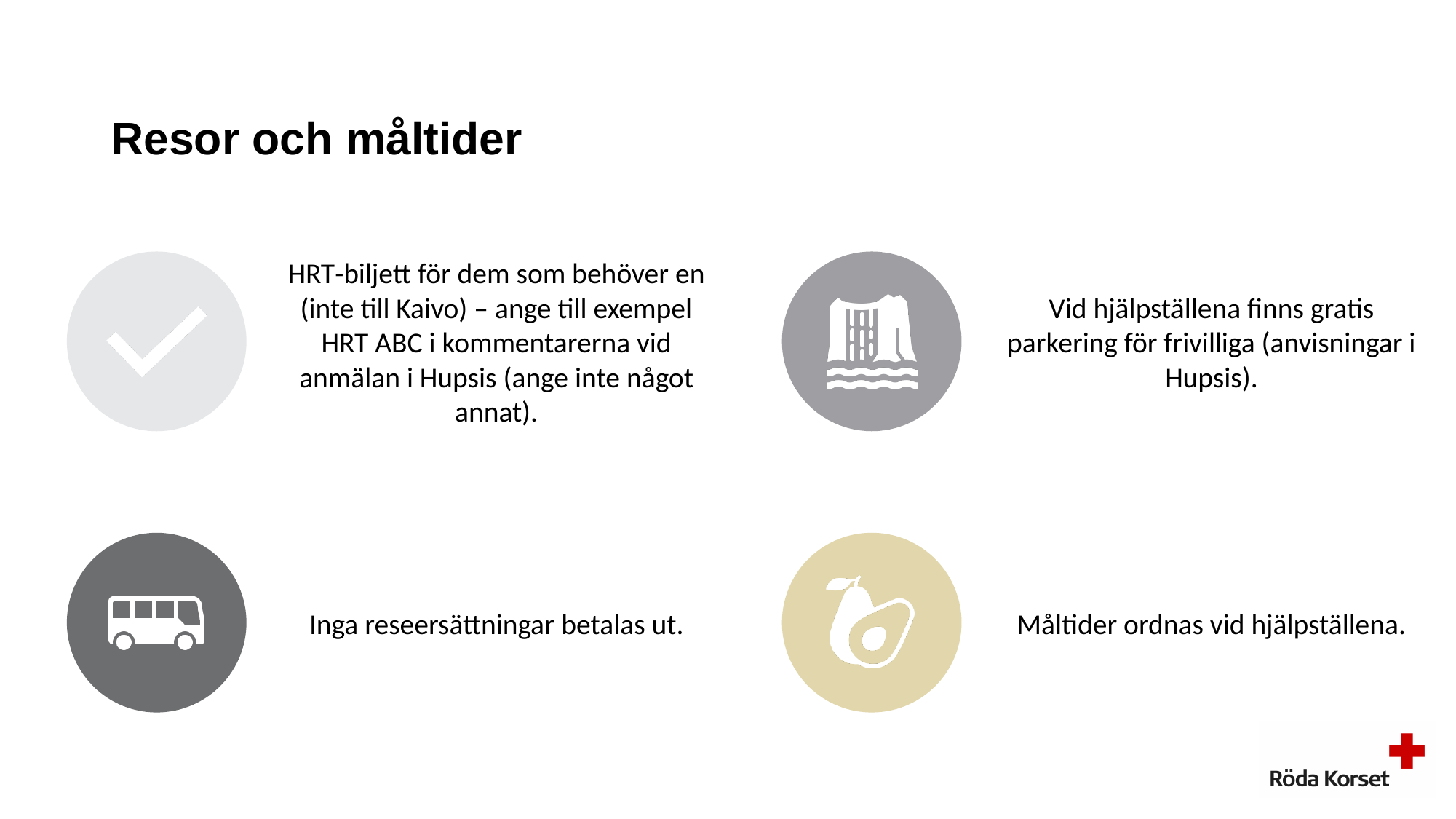

# Resor och måltider
HRT-biljett för dem som behöver en (inte till Kaivo) – ange till exempel HRT ABC i kommentarerna vid anmälan i Hupsis (ange inte något annat).
Vid hjälpställena finns gratis parkering för frivilliga (anvisningar i Hupsis).
Inga reseersättningar betalas ut.
Måltider ordnas vid hjälpställena.